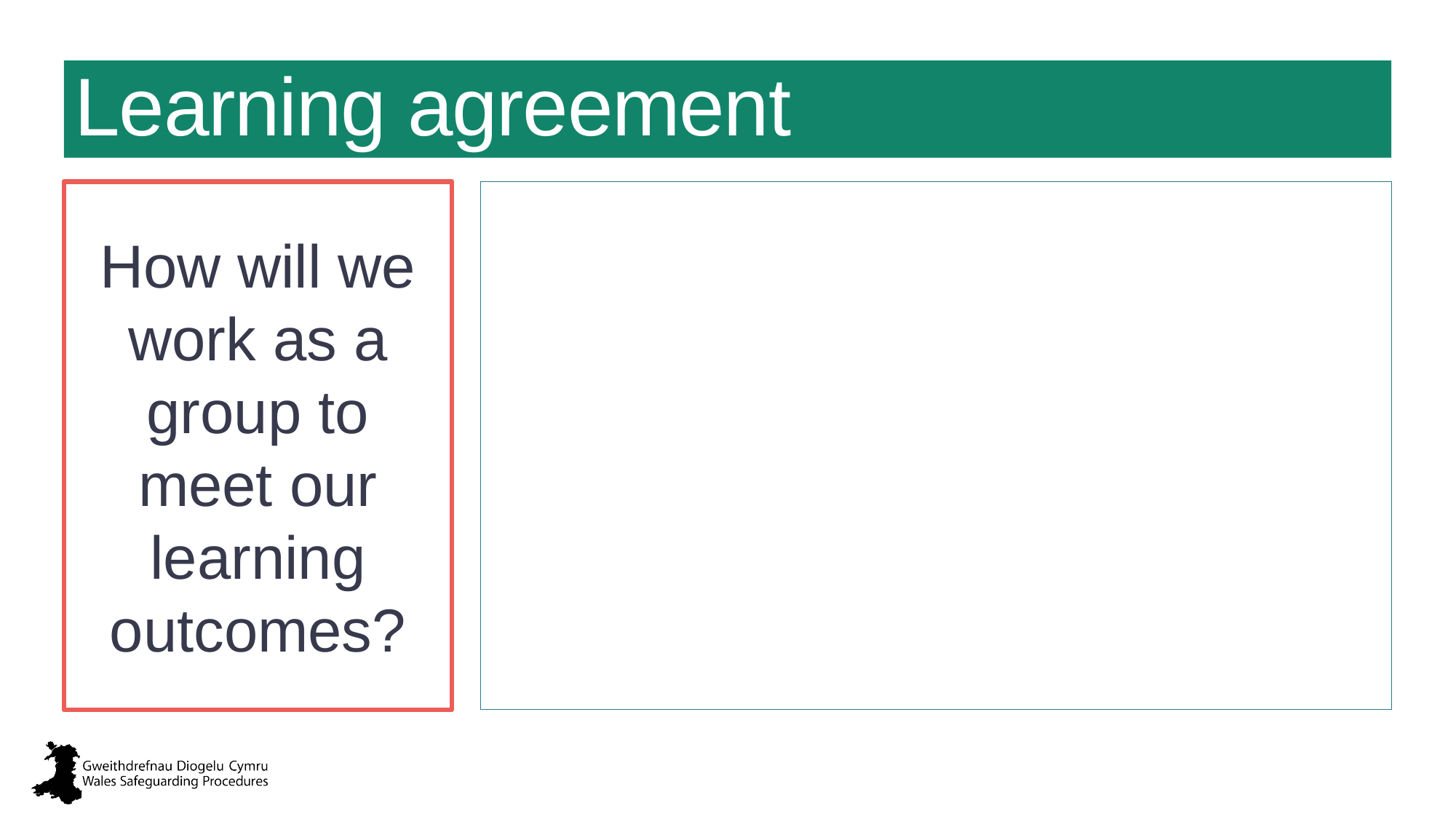

# Learning agreement
How will we work as a group to meet our learning outcomes?